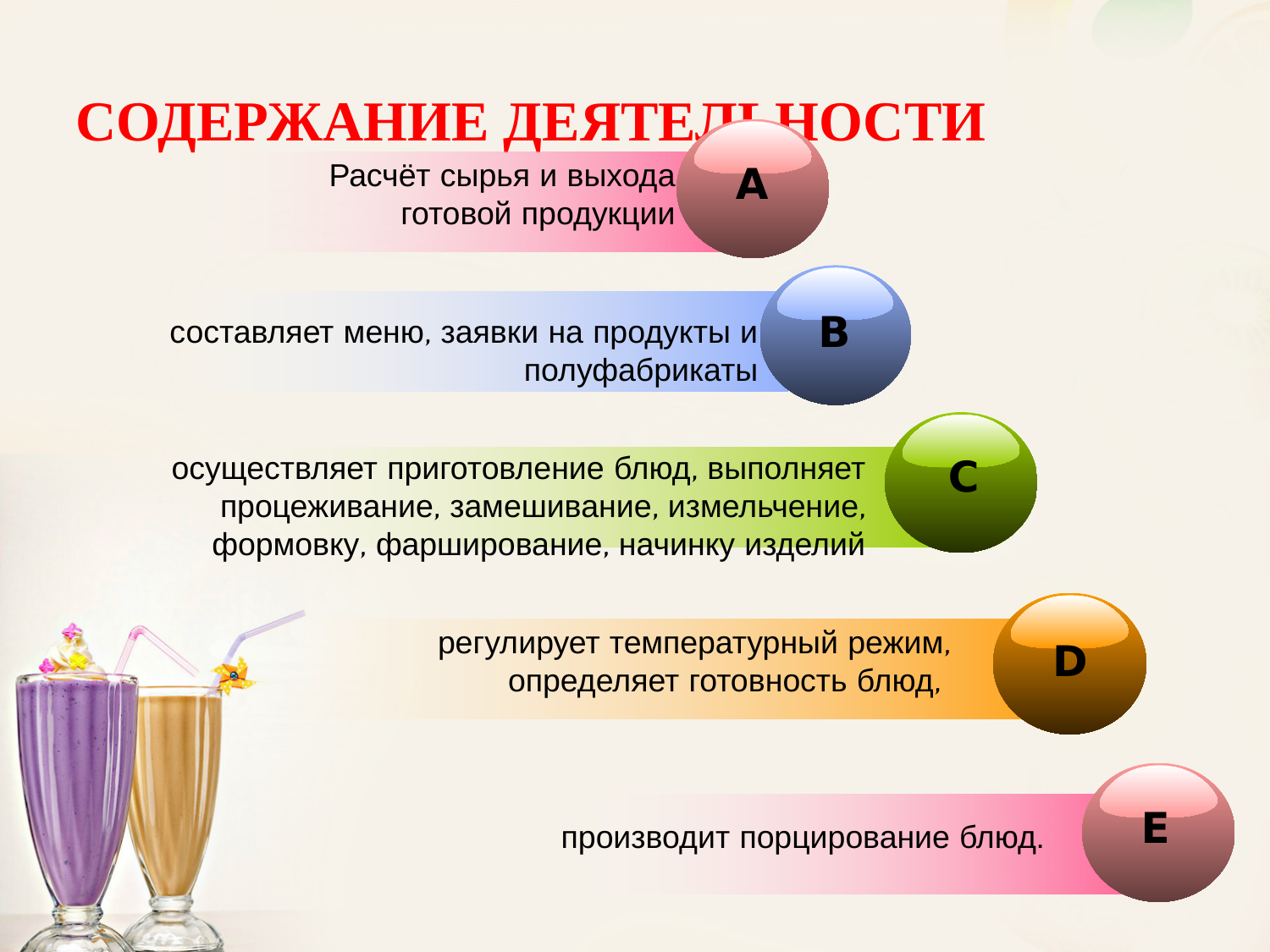

# СОДЕРЖАНИЕ ДЕЯТЕЛЬНОСТИ

A
Расчёт сырья и выхода готовой продукции

B

составляет меню, заявки на продукты и полуфабрикаты

C
осуществляет приготовление блюд, выполняет процеживание, замешивание, измельчение, формовку, фарширование, начинку изделий

регулирует температурный режим, определяет готовность блюд,

D

Е

производит порцирование блюд.